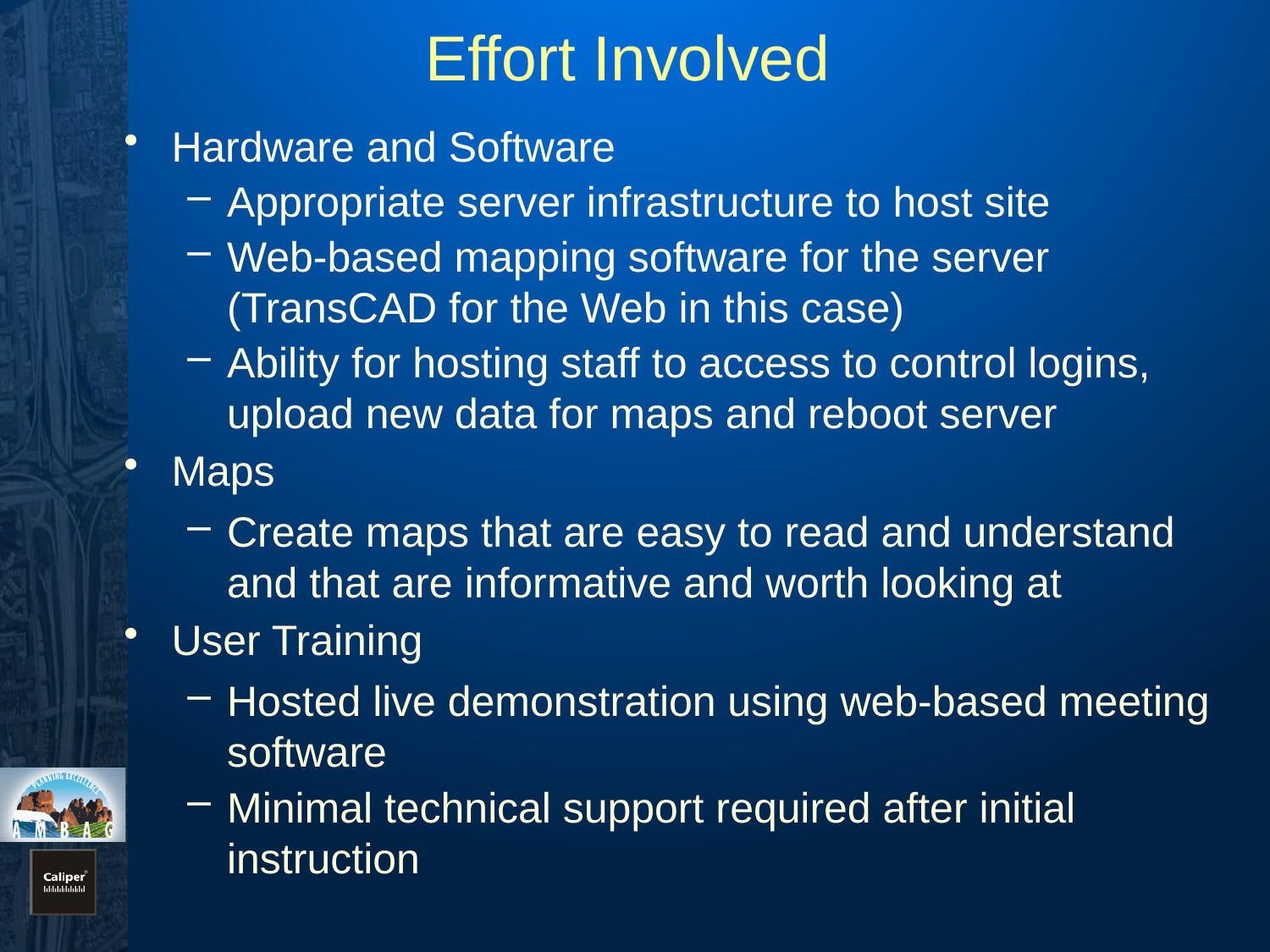

# Effort Involved
Hardware and Software
Appropriate server infrastructure to host site
Web-based mapping software for the server (TransCAD for the Web in this case)
Ability for hosting staff to access to control logins,  upload new data for maps and reboot server
Maps
Create maps that are easy to read and understand and that are informative and worth looking at
User Training
Hosted live demonstration using web-based meeting software
Minimal technical support required after initial instruction